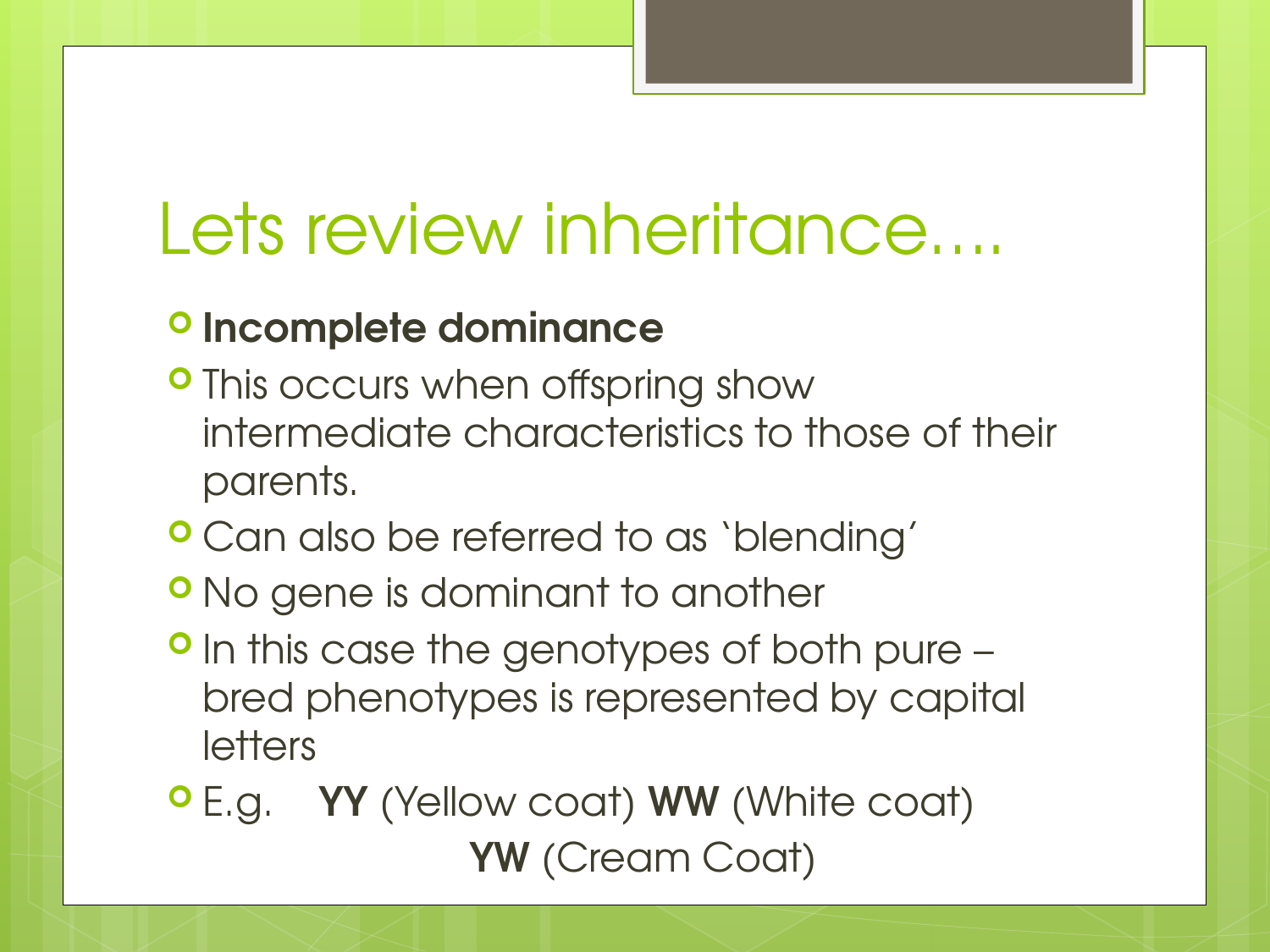

# Lets review inheritance….
Incomplete dominance
This occurs when offspring show intermediate characteristics to those of their parents.
Can also be referred to as ‘blending’
No gene is dominant to another
In this case the genotypes of both pure – bred phenotypes is represented by capital letters
E.g.    YY (Yellow coat) WW (White coat)
                           YW (Cream Coat)